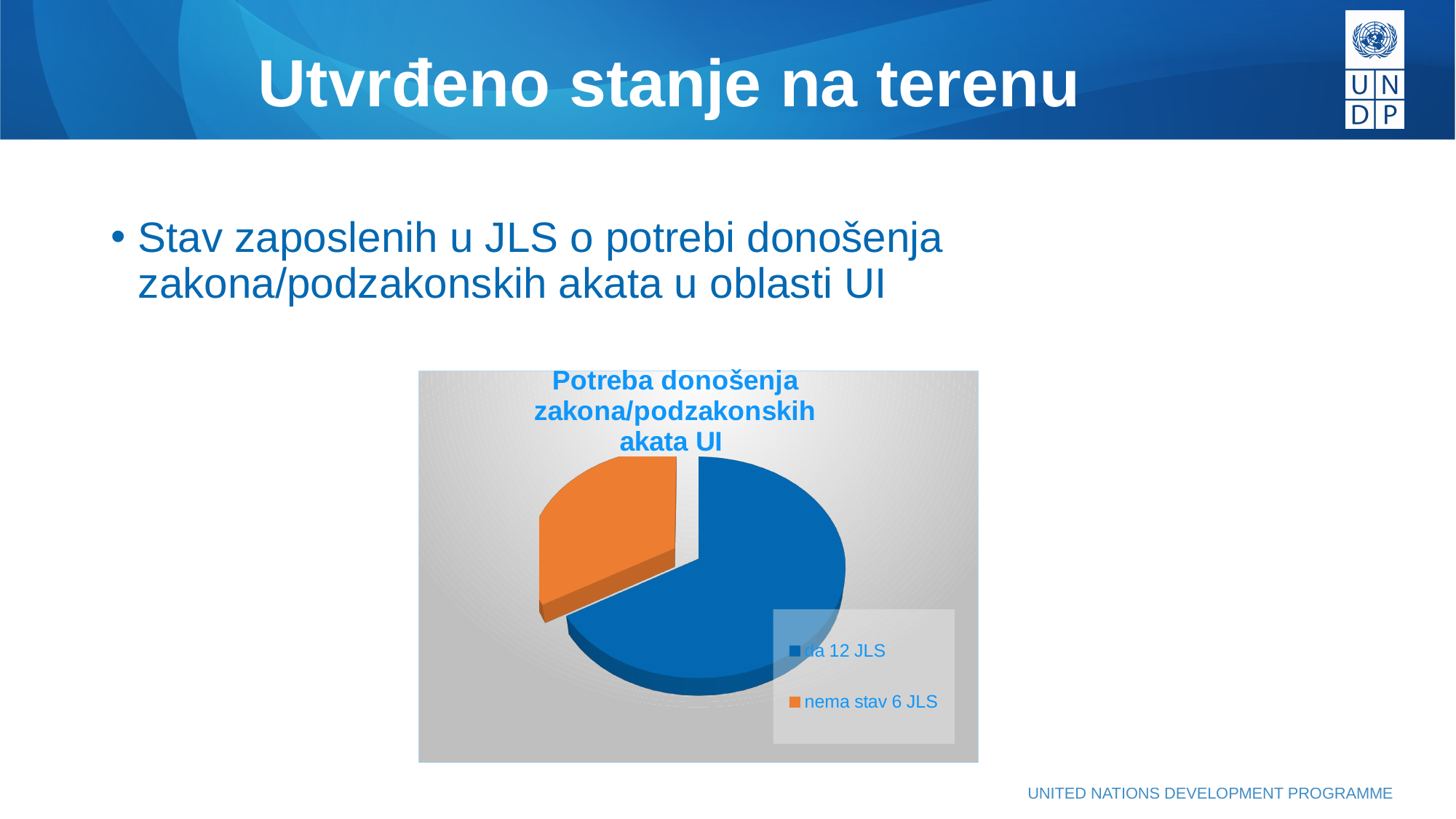

# Utvrđeno stanje na terenu
Stav zaposlenih u JLS o potrebi donošenja zakona/podzakonskih akata u oblasti UI

[unsupported chart]